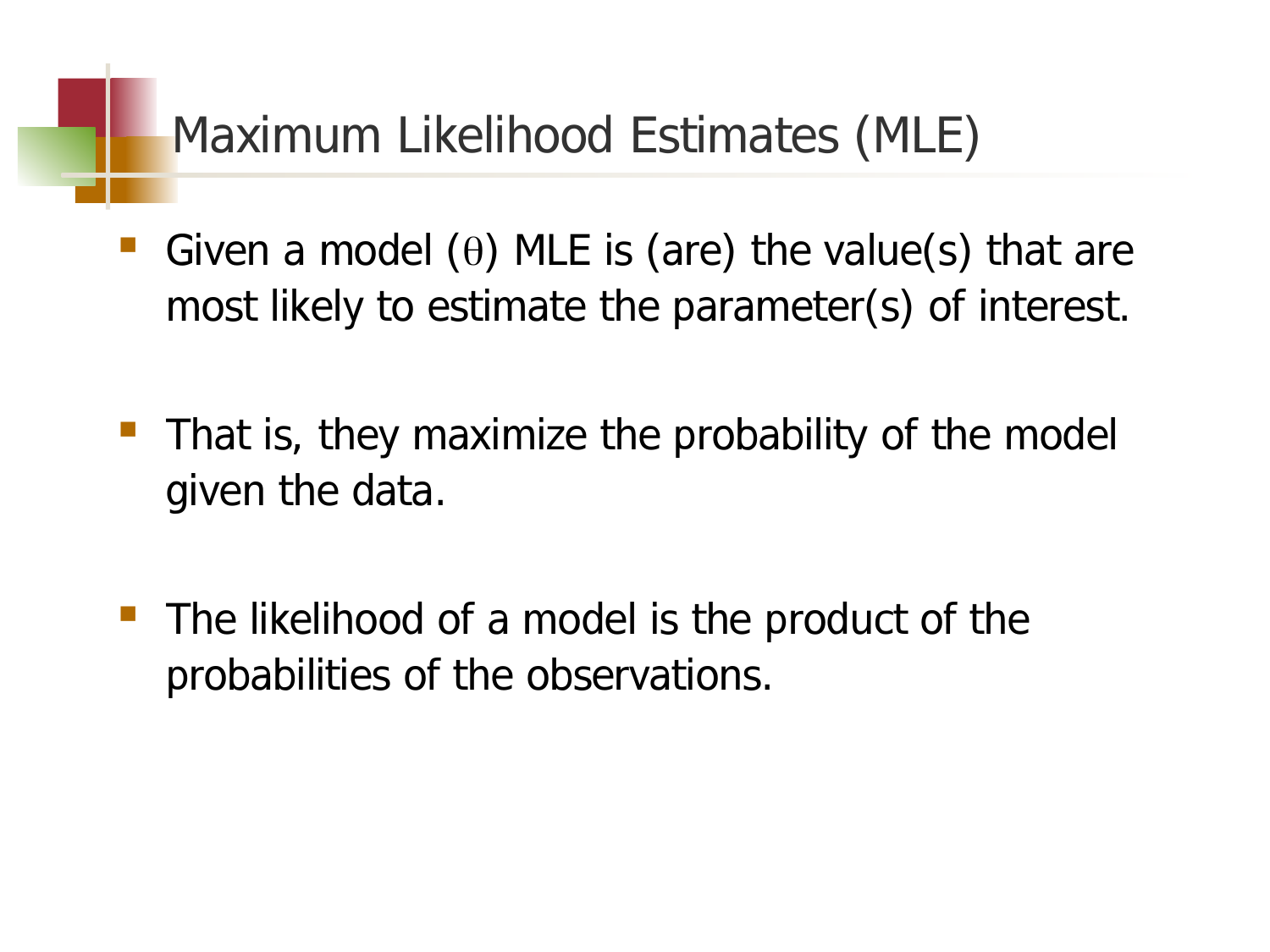

# Maximum Likelihood Estimates (MLE)
Given a model (θ) MLE is (are) the value(s) that are most likely to estimate the parameter(s) of interest.

That is, they maximize the probability of the model given the data.

The likelihood of a model is the product of the probabilities of the observations.